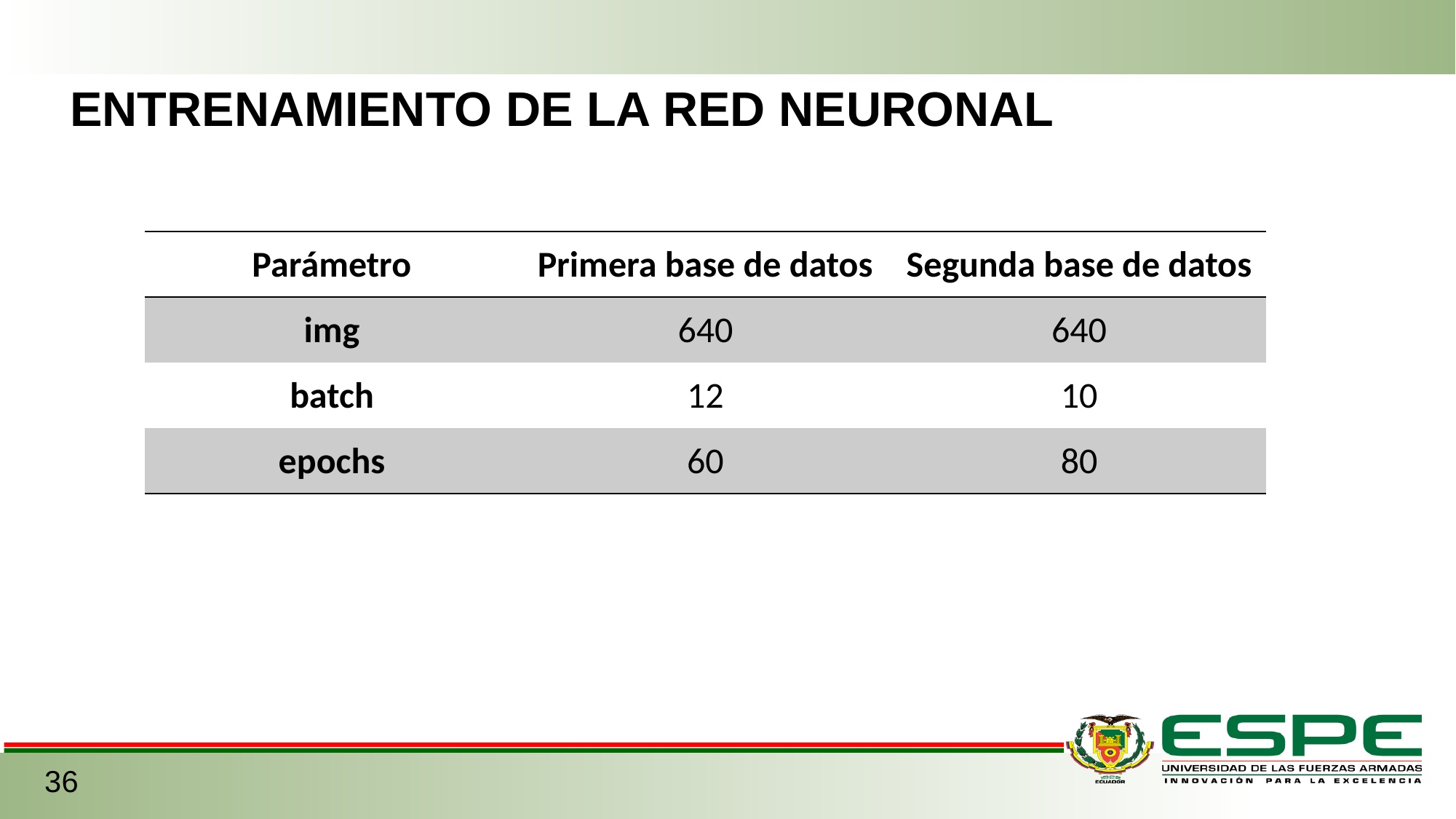

ENTRENAMIENTO DE LA RED NEURONAL
| Parámetro | Primera base de datos | Segunda base de datos |
| --- | --- | --- |
| img | 640 | 640 |
| batch | 12 | 10 |
| epochs | 60 | 80 |
36